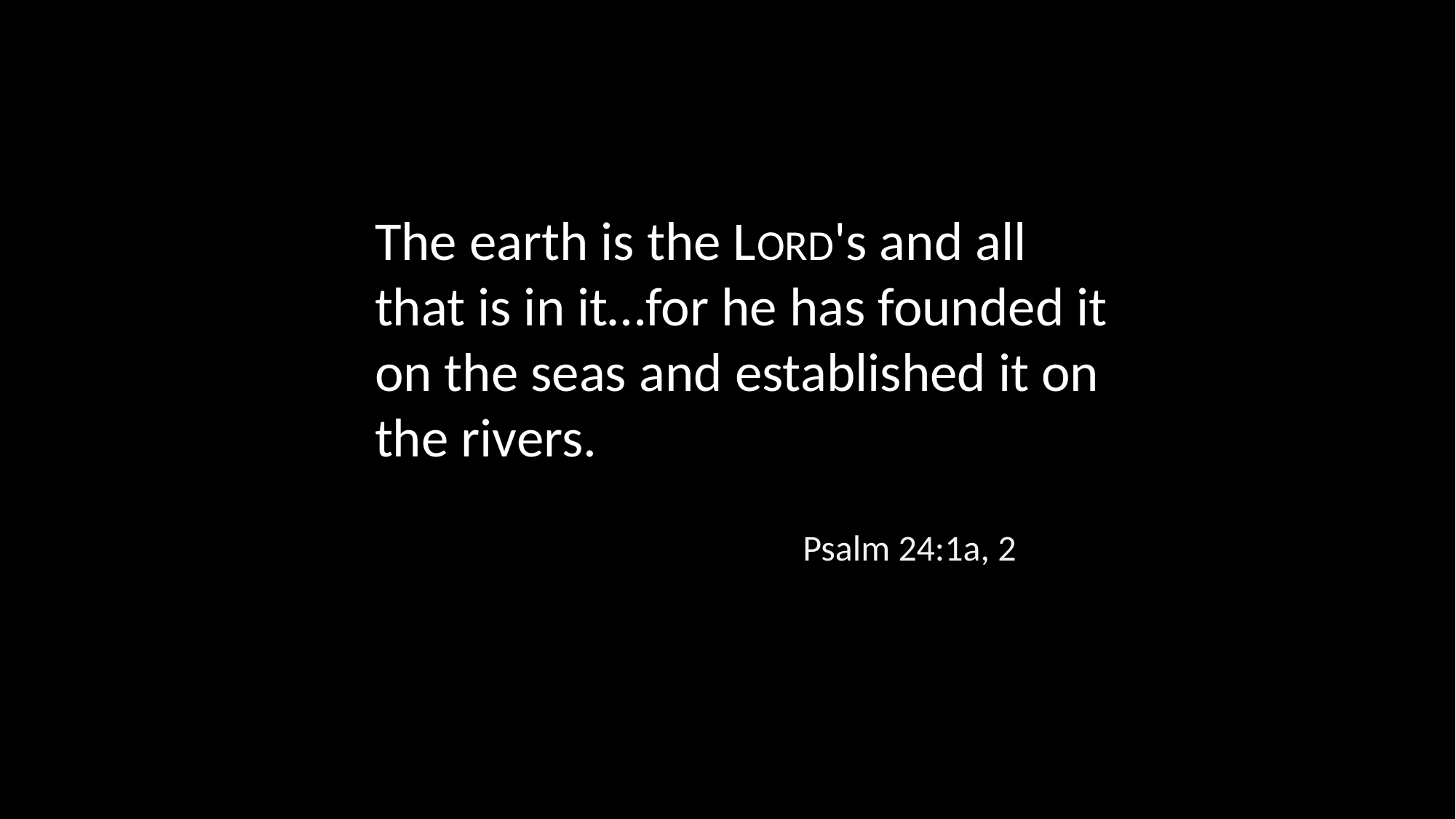

The earth is the LORD's and all that is in it…for he has founded it on the seas and established it on the rivers.
Psalm 24:1a, 2